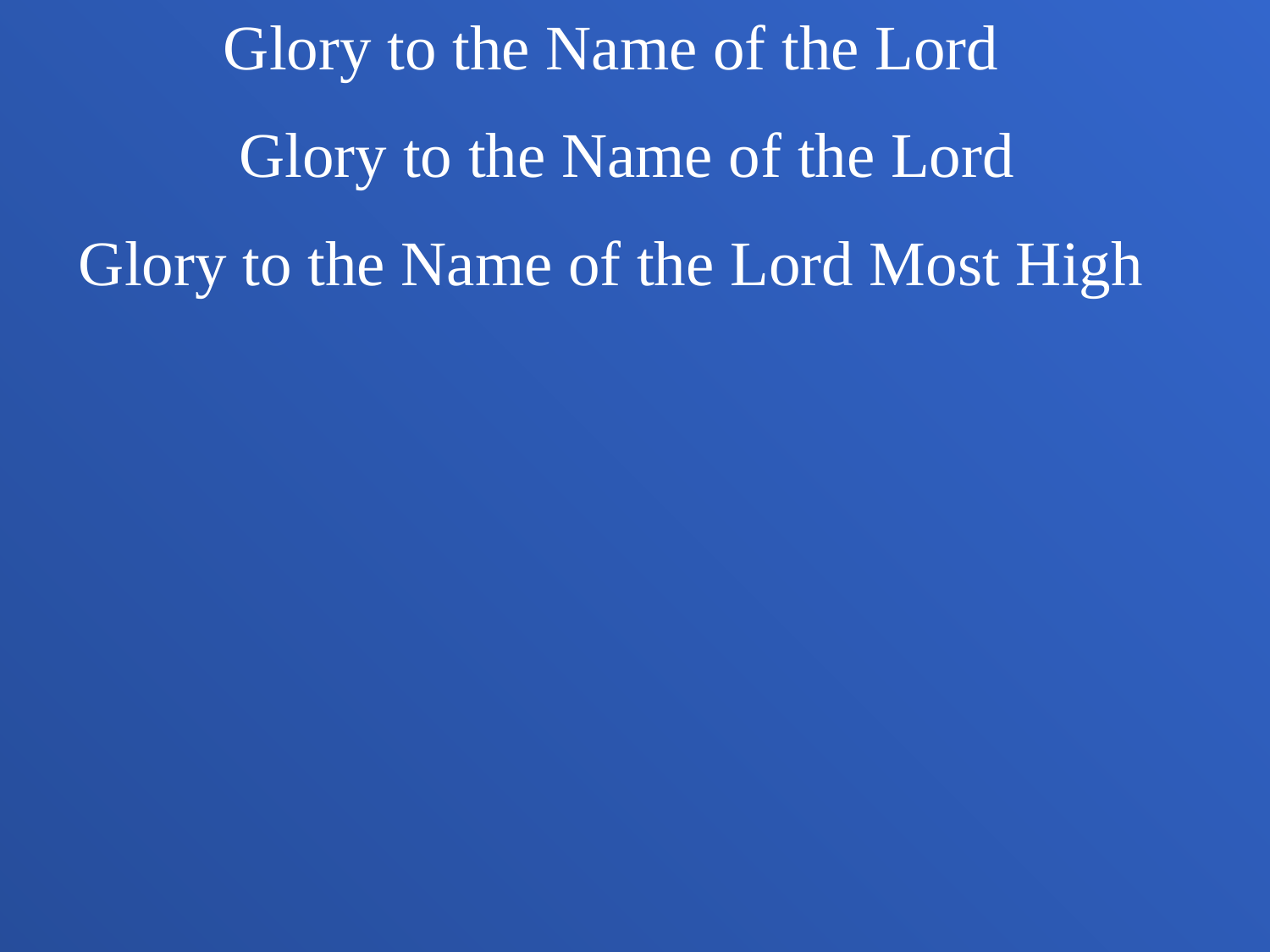

Glory to the Name of the Lord
Glory to the Name of the Lord
Glory to the Name of the Lord Most High